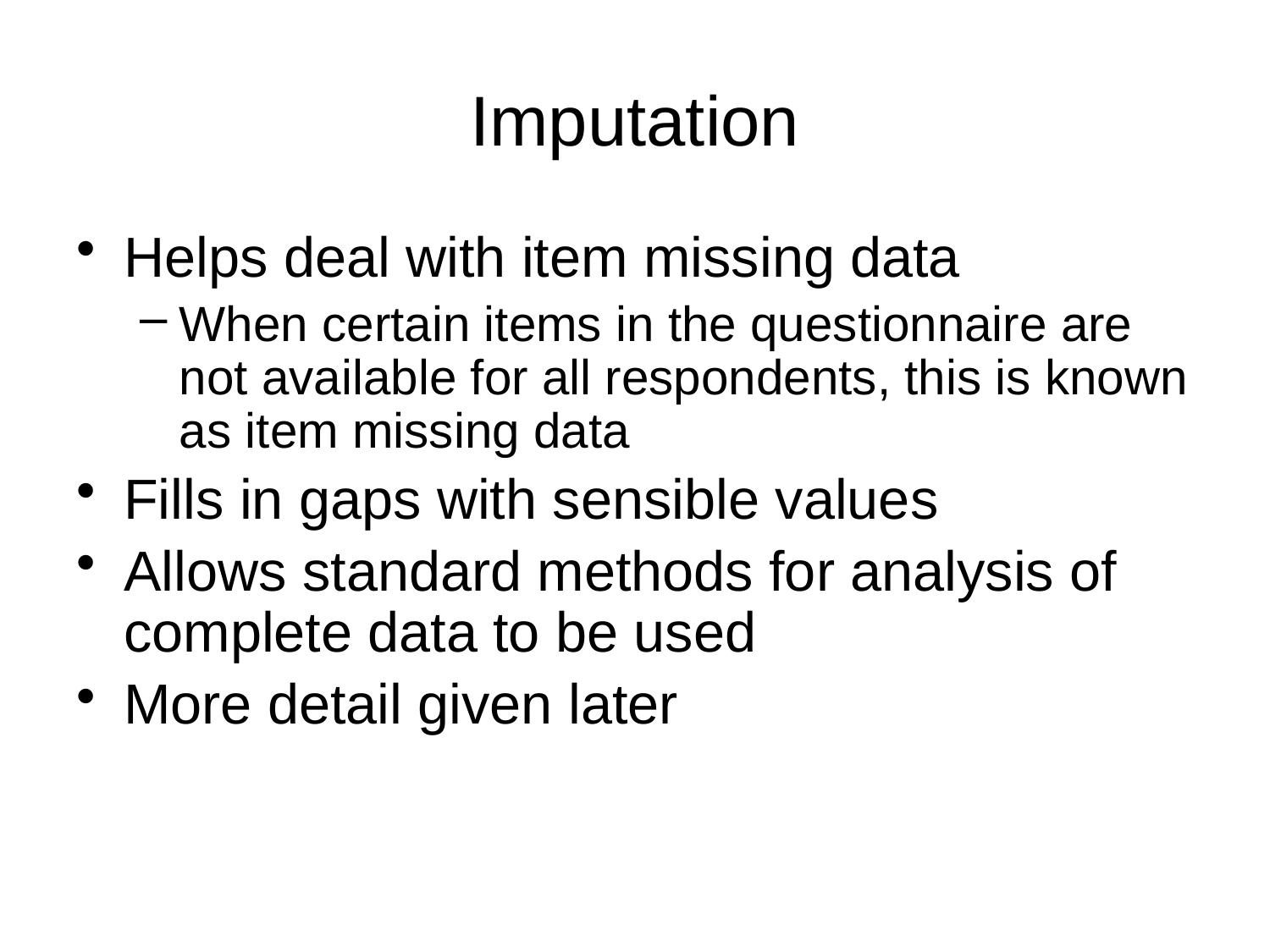

# Imputation
Helps deal with item missing data
When certain items in the questionnaire are not available for all respondents, this is known as item missing data
Fills in gaps with sensible values
Allows standard methods for analysis of complete data to be used
More detail given later